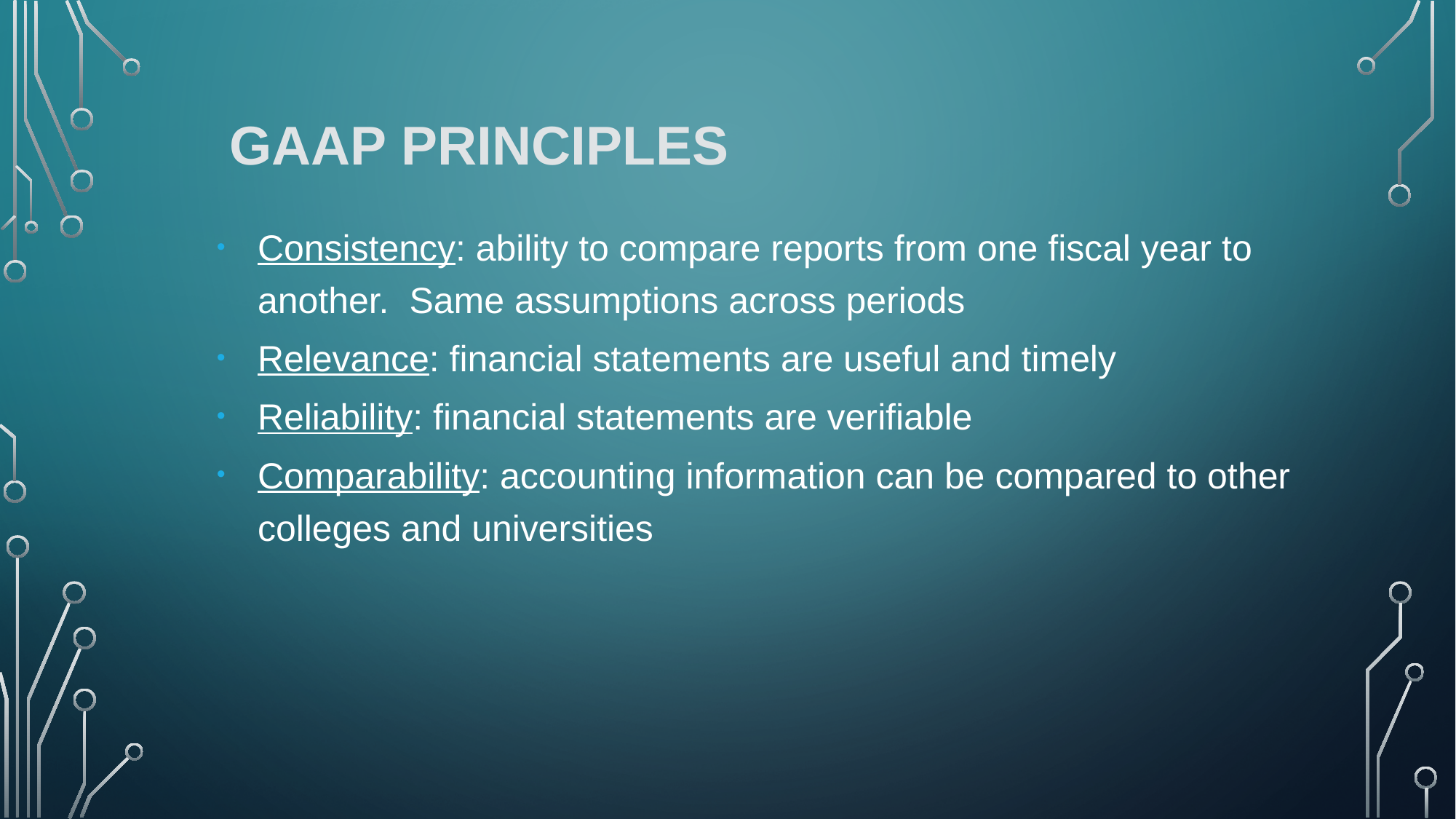

# GAAP Principles
Consistency: ability to compare reports from one fiscal year to another.  Same assumptions across periods
Relevance: financial statements are useful and timely
Reliability: financial statements are verifiable
Comparability: accounting information can be compared to other colleges and universities